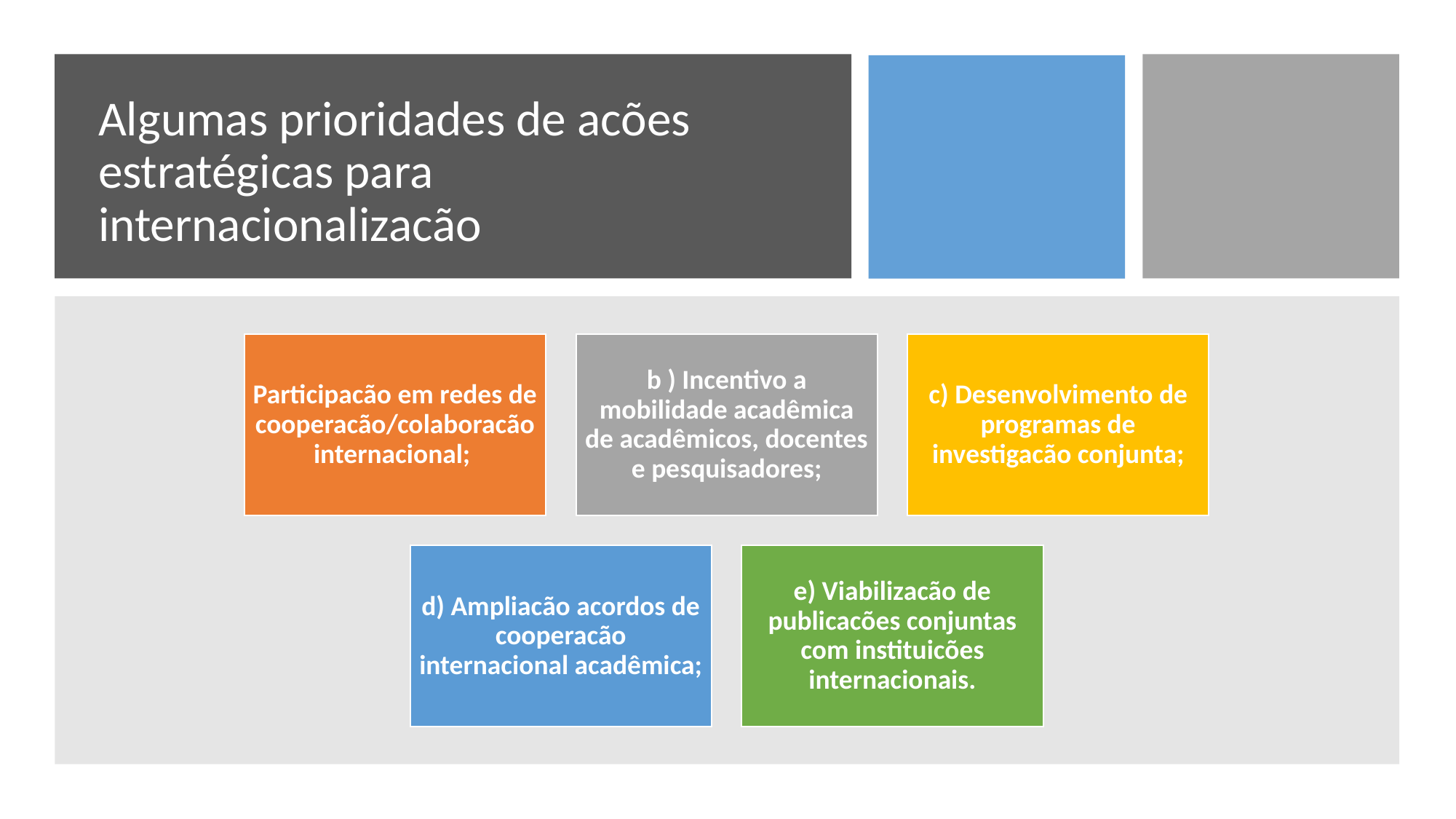

# Algumas prioridades de acões estratégicas para internacionalizacão

Participacão em redes de cooperacão/colaboracão internacional;
b ) Incentivo a mobilidade acadêmica de acadêmicos, docentes e pesquisadores;
c) Desenvolvimento de programas de investigacão conjunta;
d) Ampliacão acordos de cooperacão internacional acadêmica;
e) Viabilizacão de publicacões conjuntas com instituicões internacionais.